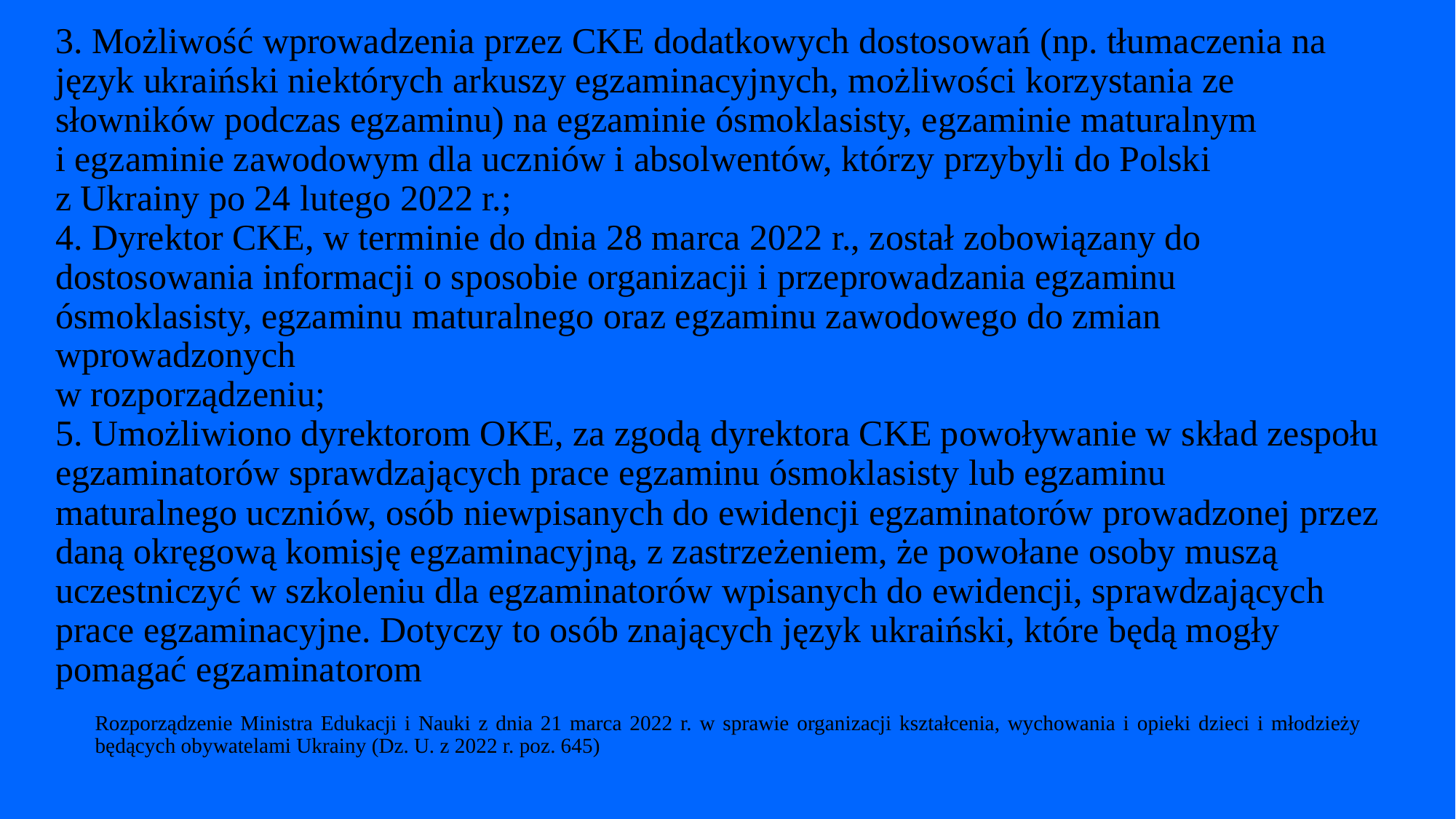

# 3. Możliwość wprowadzenia przez CKE dodatkowych dostosowań (np. tłumaczenia na język ukraiński niektórych arkuszy egzaminacyjnych, możliwości korzystania ze słowników podczas egzaminu) na egzaminie ósmoklasisty, egzaminie maturalnym i egzaminie zawodowym dla uczniów i absolwentów, którzy przybyli do Polski z Ukrainy po 24 lutego 2022 r.; 4. Dyrektor CKE, w terminie do dnia 28 marca 2022 r., został zobowiązany do dostosowania informacji o sposobie organizacji i przeprowadzania egzaminu ósmoklasisty, egzaminu maturalnego oraz egzaminu zawodowego do zmian wprowadzonych w rozporządzeniu; 5. Umożliwiono dyrektorom OKE, za zgodą dyrektora CKE powoływanie w skład zespołu egzaminatorów sprawdzających prace egzaminu ósmoklasisty lub egzaminu maturalnego uczniów, osób niewpisanych do ewidencji egzaminatorów prowadzonej przez daną okręgową komisję egzaminacyjną, z zastrzeżeniem, że powołane osoby muszą uczestniczyć w szkoleniu dla egzaminatorów wpisanych do ewidencji, sprawdzających prace egzaminacyjne. Dotyczy to osób znających język ukraiński, które będą mogły pomagać egzaminatorom

Rozporządzenie Ministra Edukacji i Nauki z dnia 21 marca 2022 r. w sprawie organizacji kształcenia, wychowania i opieki dzieci i młodzieży będących obywatelami Ukrainy (Dz. U. z 2022 r. poz. 645)